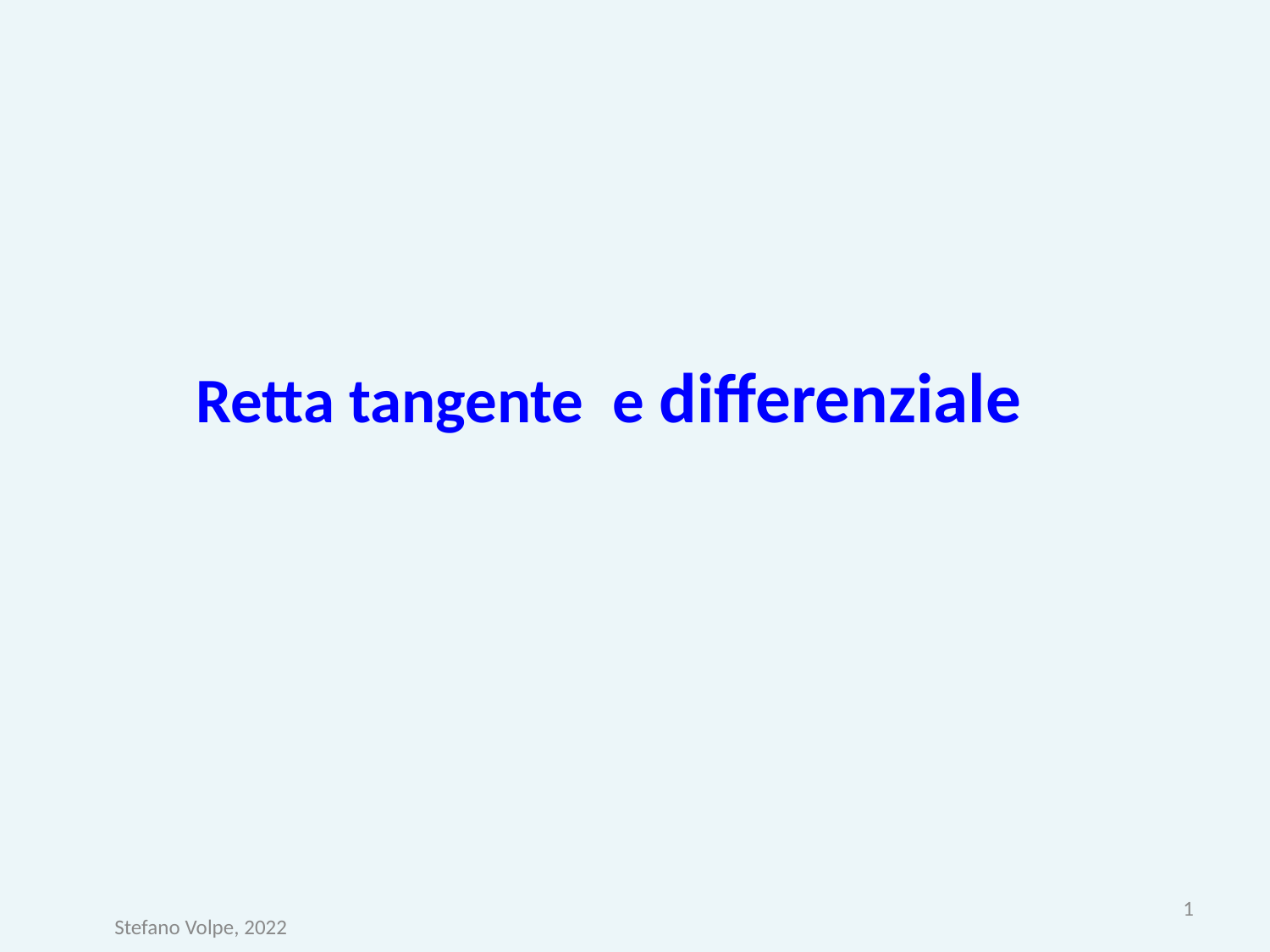

# Retta tangente  e differenziale
1
Stefano Volpe, 2022